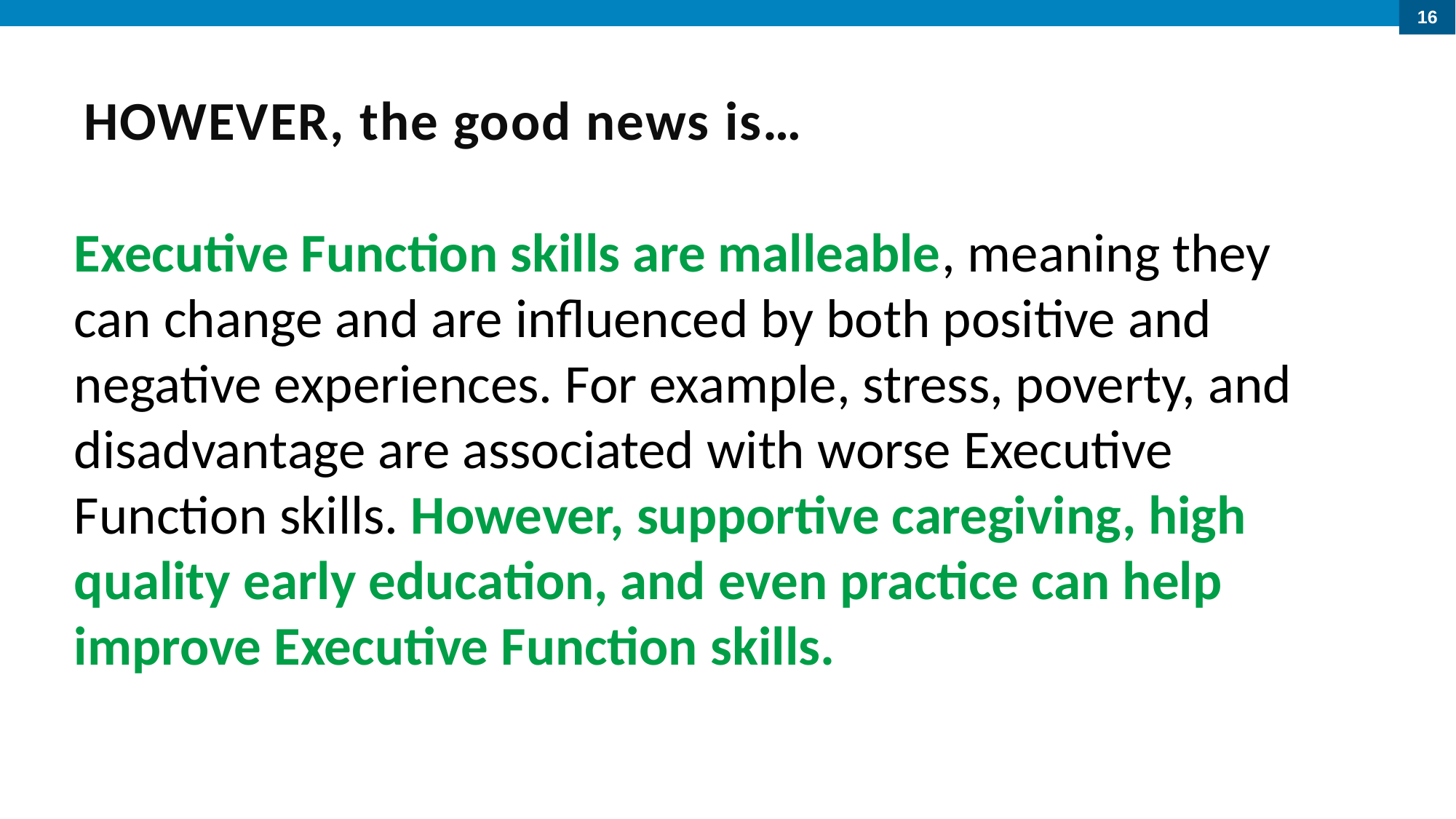

16
# HOWEVER, the good news is…
Executive Function skills are malleable, meaning they can change and are influenced by both positive and negative experiences. For example, stress, poverty, and disadvantage are associated with worse Executive Function skills. However, supportive caregiving, high quality early education, and even practice can help improve Executive Function skills.